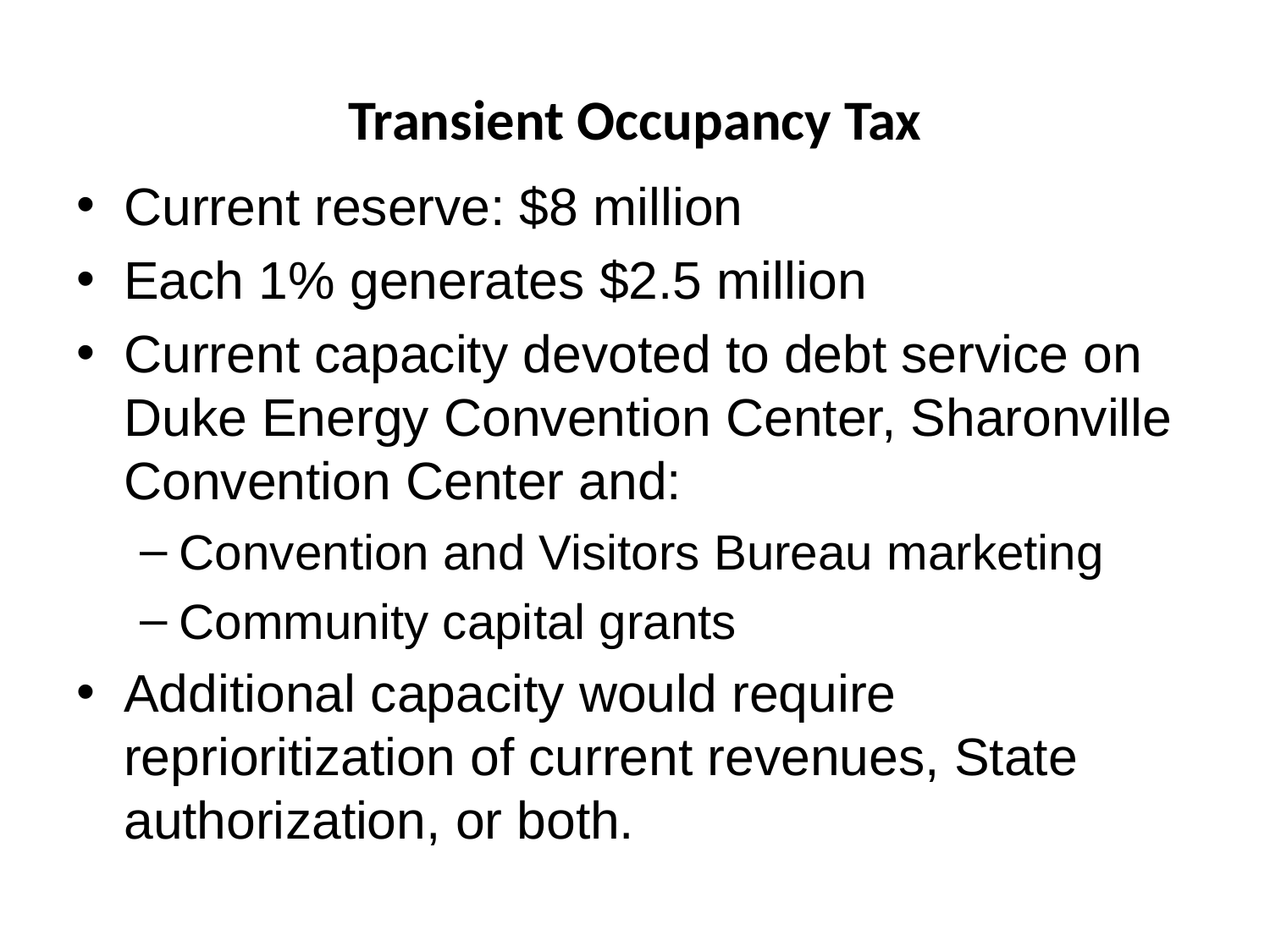

# Transient Occupancy Tax
Current reserve: $8 million
Each 1% generates $2.5 million
Current capacity devoted to debt service on Duke Energy Convention Center, Sharonville Convention Center and:
Convention and Visitors Bureau marketing
Community capital grants
Additional capacity would require reprioritization of current revenues, State authorization, or both.